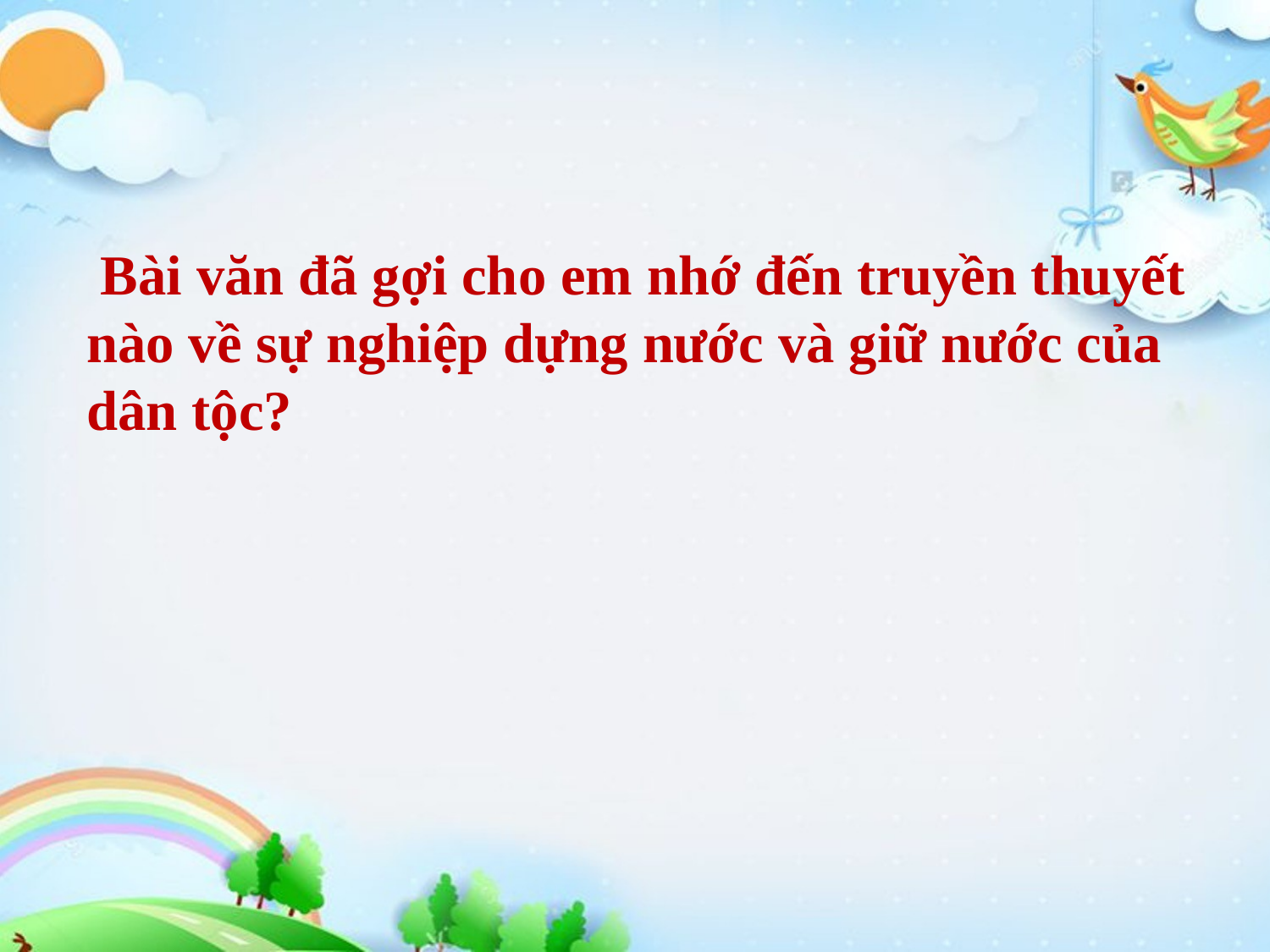

Bài văn đã gợi cho em nhớ đến truyền thuyết nào về sự nghiệp dựng nước và giữ nước của dân tộc?